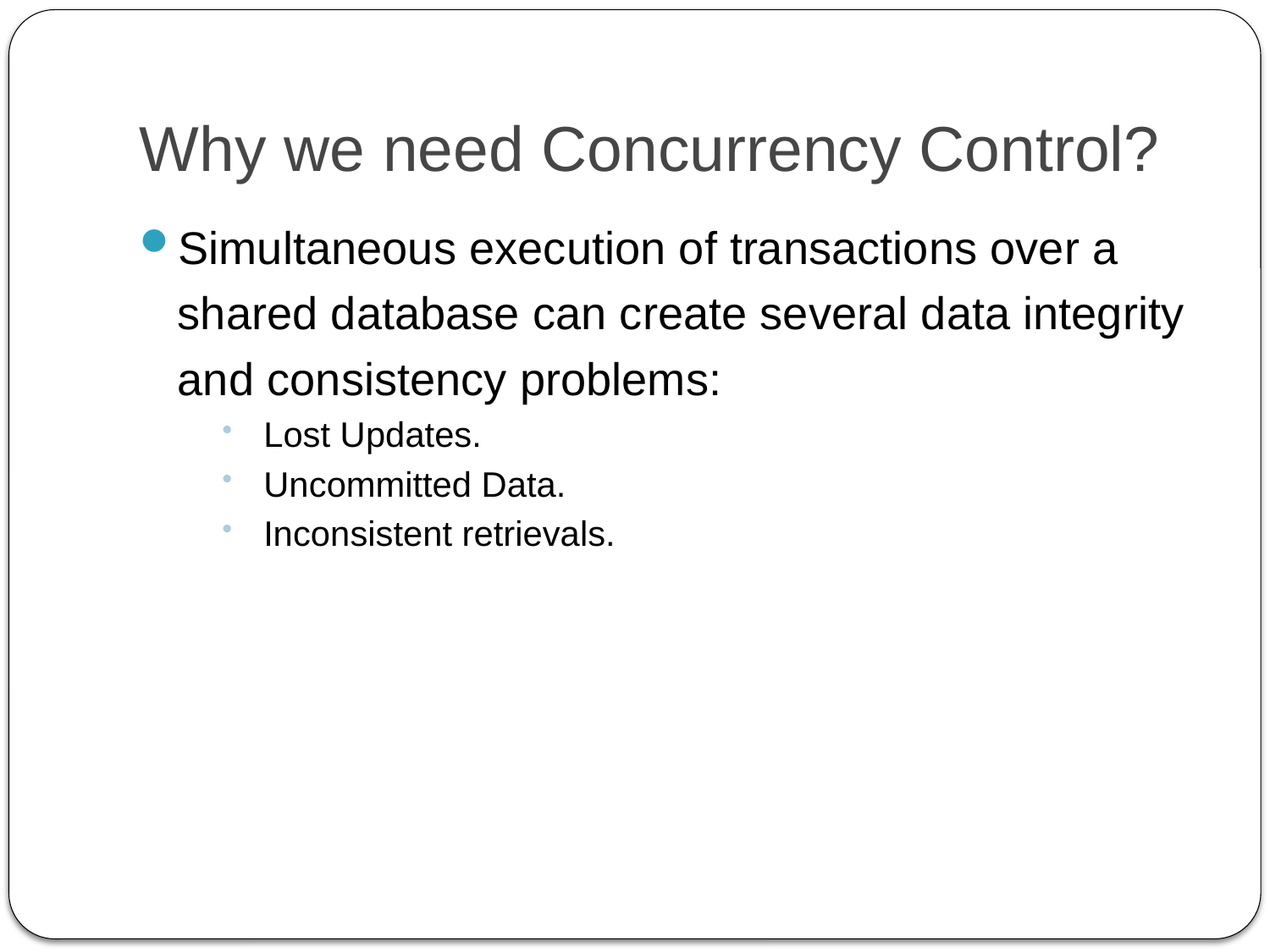

# Why we need Concurrency Control?
Simultaneous execution of transactions over a shared database can create several data integrity and consistency problems:
 Lost Updates.
 Uncommitted Data.
 Inconsistent retrievals.